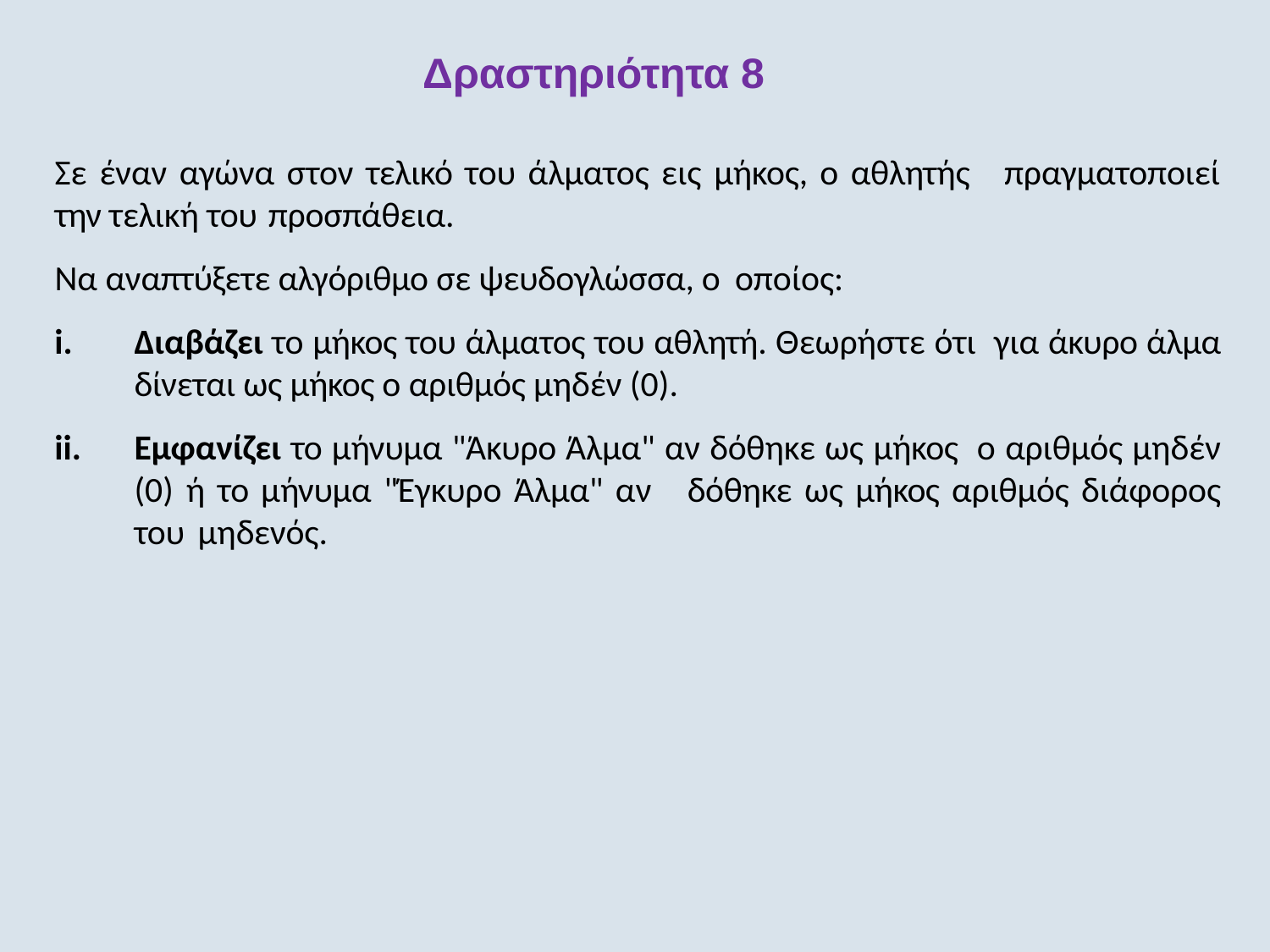

# Δραστηριότητα 8
Σε έναν αγώνα στον τελικό του άλματος εις μήκος, ο αθλητής  πραγματοποιεί την τελική του προσπάθεια.
Να αναπτύξετε αλγόριθμο σε ψευδογλώσσα, ο οποίος:
Διαβάζει το μήκος του άλματος του αθλητή. Θεωρήστε ότι  για άκυρο άλμα δίνεται ως μήκος ο αριθμός μηδέν (0).
Εμφανίζει το μήνυμα "Άκυρο Άλμα" αν δόθηκε ως μήκος  ο αριθμός μηδέν (0) ή το μήνυμα "Έγκυρο Άλμα" αν  δόθηκε ως μήκος αριθμός διάφορος του μηδενός.